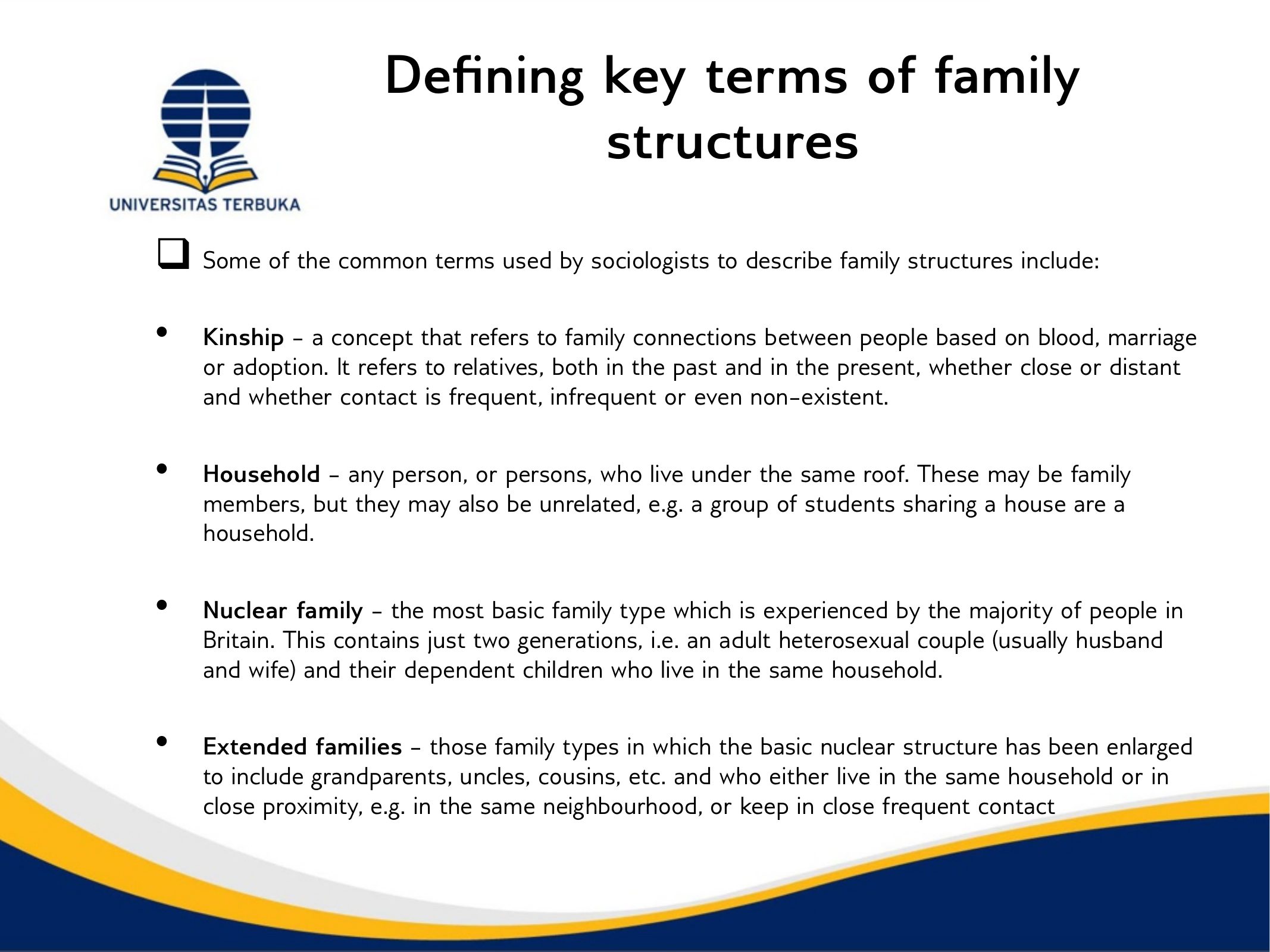

# Defining key terms of family structures
Some of the common terms used by sociologists to describe family structures include:
Kinship – a concept that refers to family connections between people based on blood, marriage or adoption. It refers to relatives, both in the past and in the present, whether close or distant and whether contact is frequent, infrequent or even non–existent.
Household – any person, or persons, who live under the same roof. These may be family members, but they may also be unrelated, e.g. a group of students sharing a house are a household.
Nuclear family – the most basic family type which is experienced by the majority of people in Britain. This contains just two generations, i.e. an adult heterosexual couple (usually husband and wife) and their dependent children who live in the same household.
Extended families – those family types in which the basic nuclear structure has been enlarged to include grandparents, uncles, cousins, etc. and who either live in the same household or in close proximity, e.g. in the same neighbourhood, or keep in close frequent contact